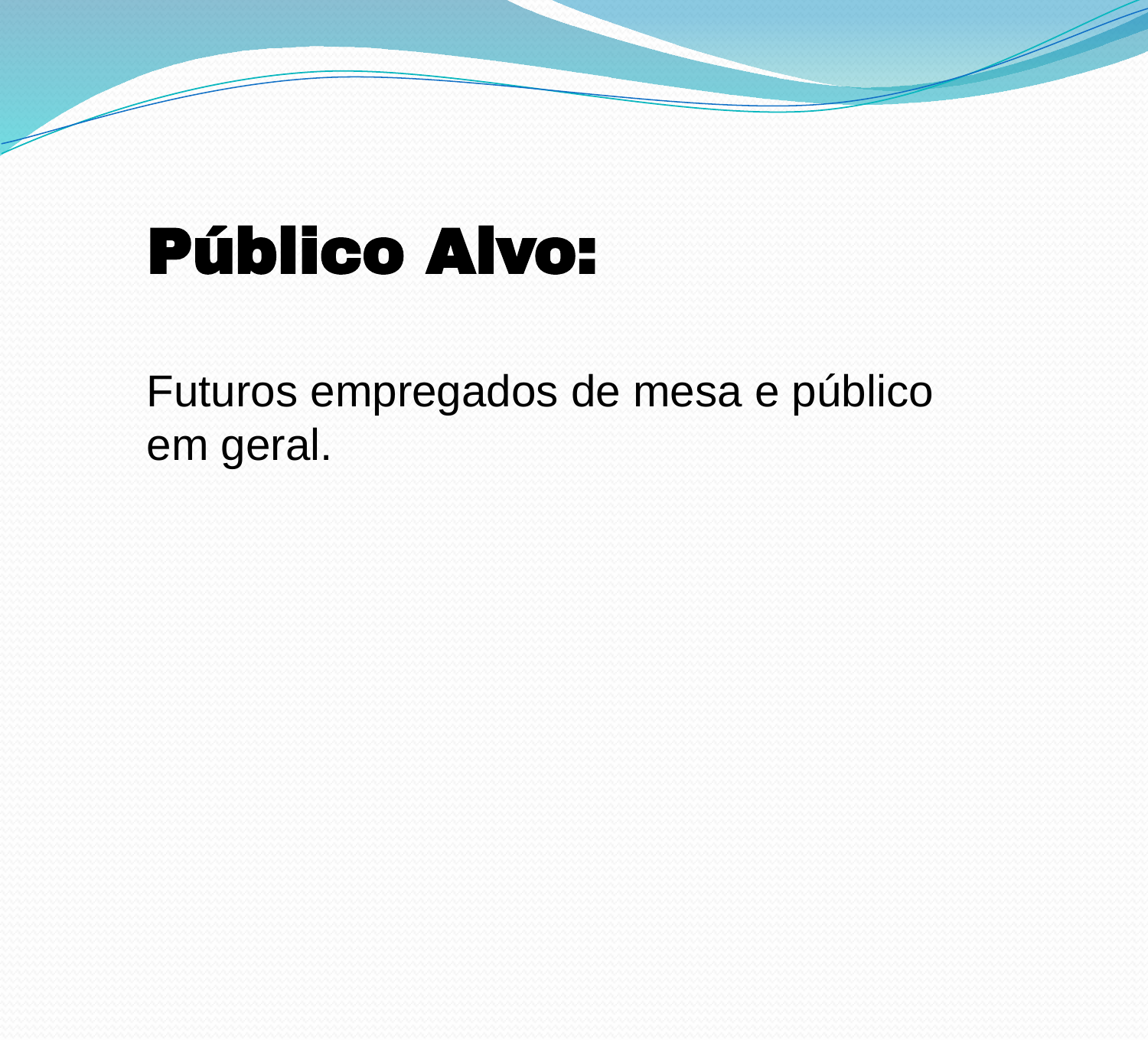

Público Alvo:

Futuros empregados de mesa e público
em geral.